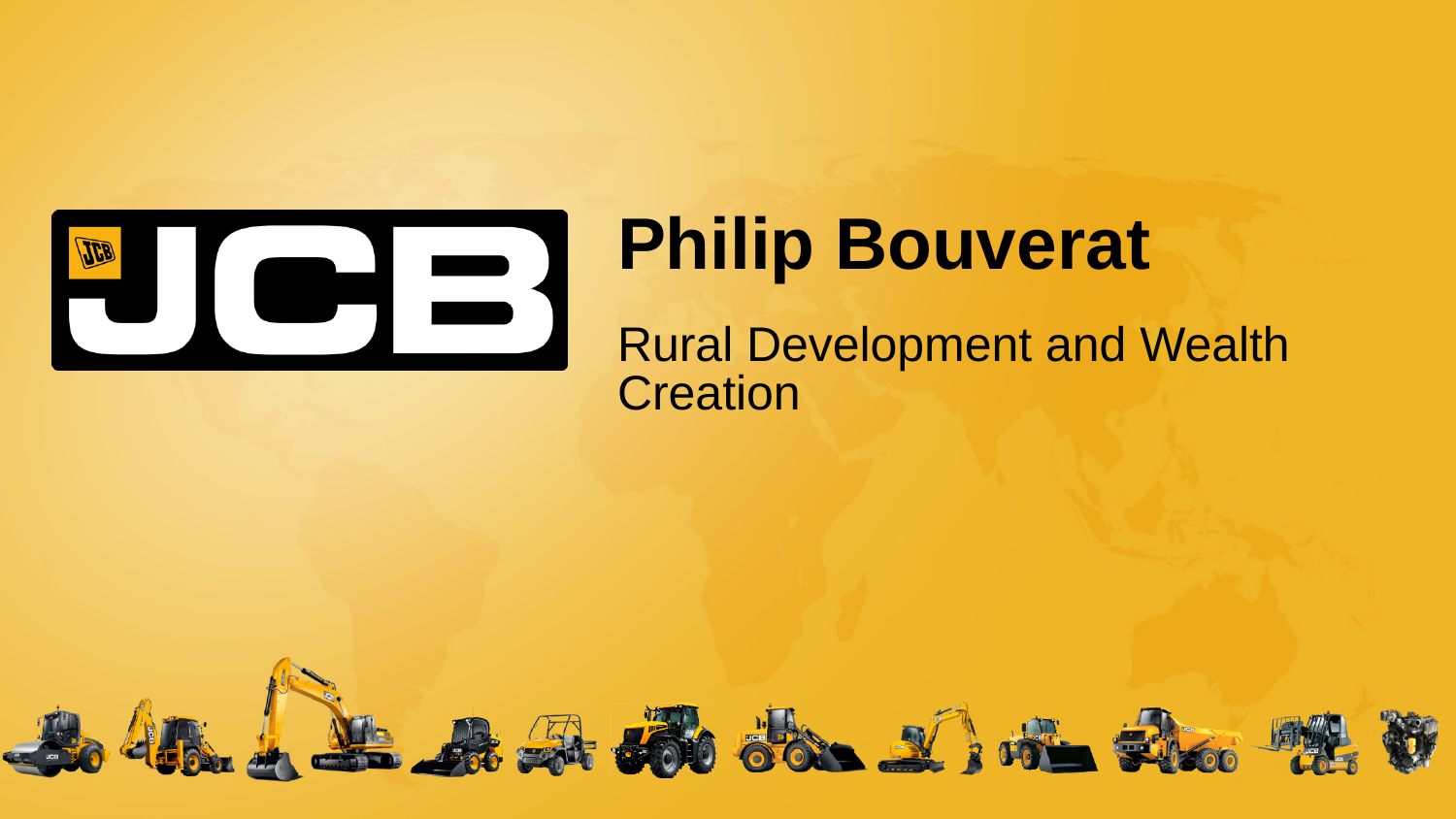

# Philip Bouverat
Rural Development and Wealth Creation